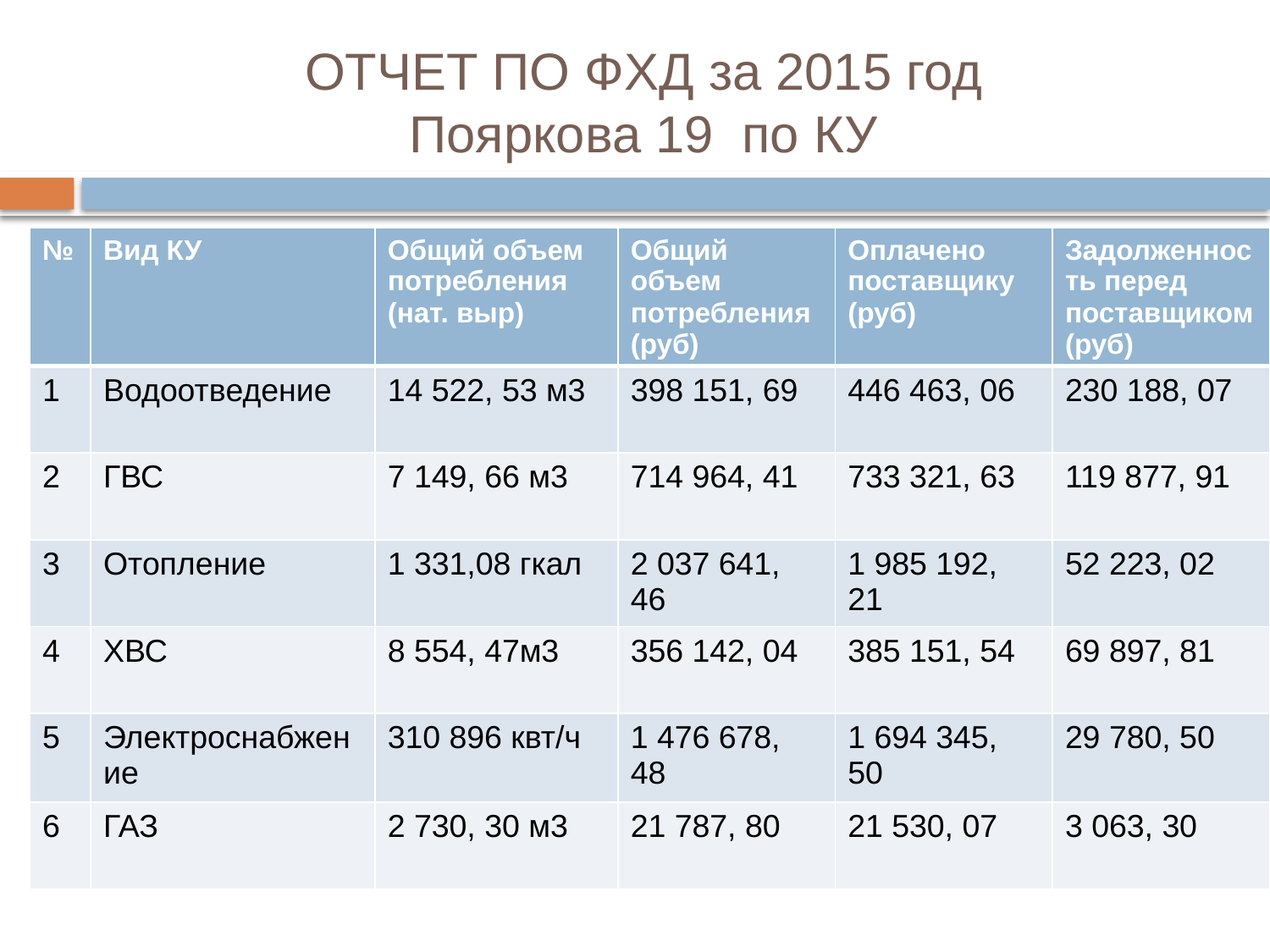

# ОТЧЕТ ПО ФХД за 2015 год Пояркова 19  по КУ
| № | Вид КУ | Общий объем потребления (нат. выр) | Общий объем потребления (руб) | Оплачено поставщику (руб) | Задолженность перед поставщиком (руб) |
| --- | --- | --- | --- | --- | --- |
| 1 | Водоотведение | 14 522, 53 м3 | 398 151, 69 | 446 463, 06 | 230 188, 07 |
| 2 | ГВС | 7 149, 66 м3 | 714 964, 41 | 733 321, 63 | 119 877, 91 |
| 3 | Отопление | 1 331,08 гкал | 2 037 641, 46 | 1 985 192, 21 | 52 223, 02 |
| 4 | ХВС | 8 554, 47м3 | 356 142, 04 | 385 151, 54 | 69 897, 81 |
| 5 | Электроснабжение | 310 896 квт/ч | 1 476 678, 48 | 1 694 345, 50 | 29 780, 50 |
| 6 | ГАЗ | 2 730, 30 м3 | 21 787, 80 | 21 530, 07 | 3 063, 30 |